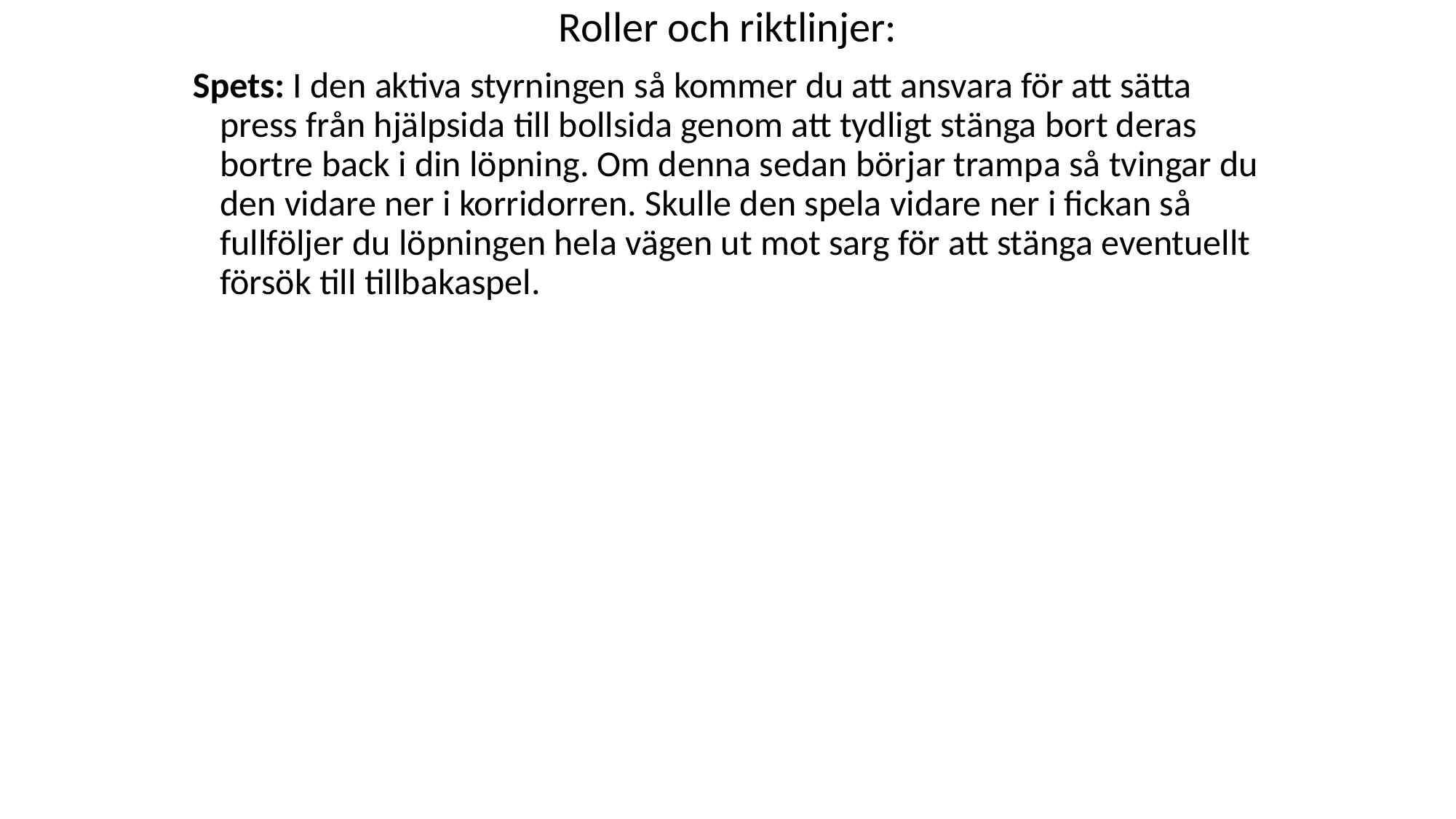

Roller och riktlinjer:
Spets: I den aktiva styrningen så kommer du att ansvara för att sätta press från hjälpsida till bollsida genom att tydligt stänga bort deras bortre back i din löpning. Om denna sedan börjar trampa så tvingar du den vidare ner i korridorren. Skulle den spela vidare ner i fickan så fullföljer du löpningen hela vägen ut mot sarg för att stänga eventuellt försök till tillbakaspel.